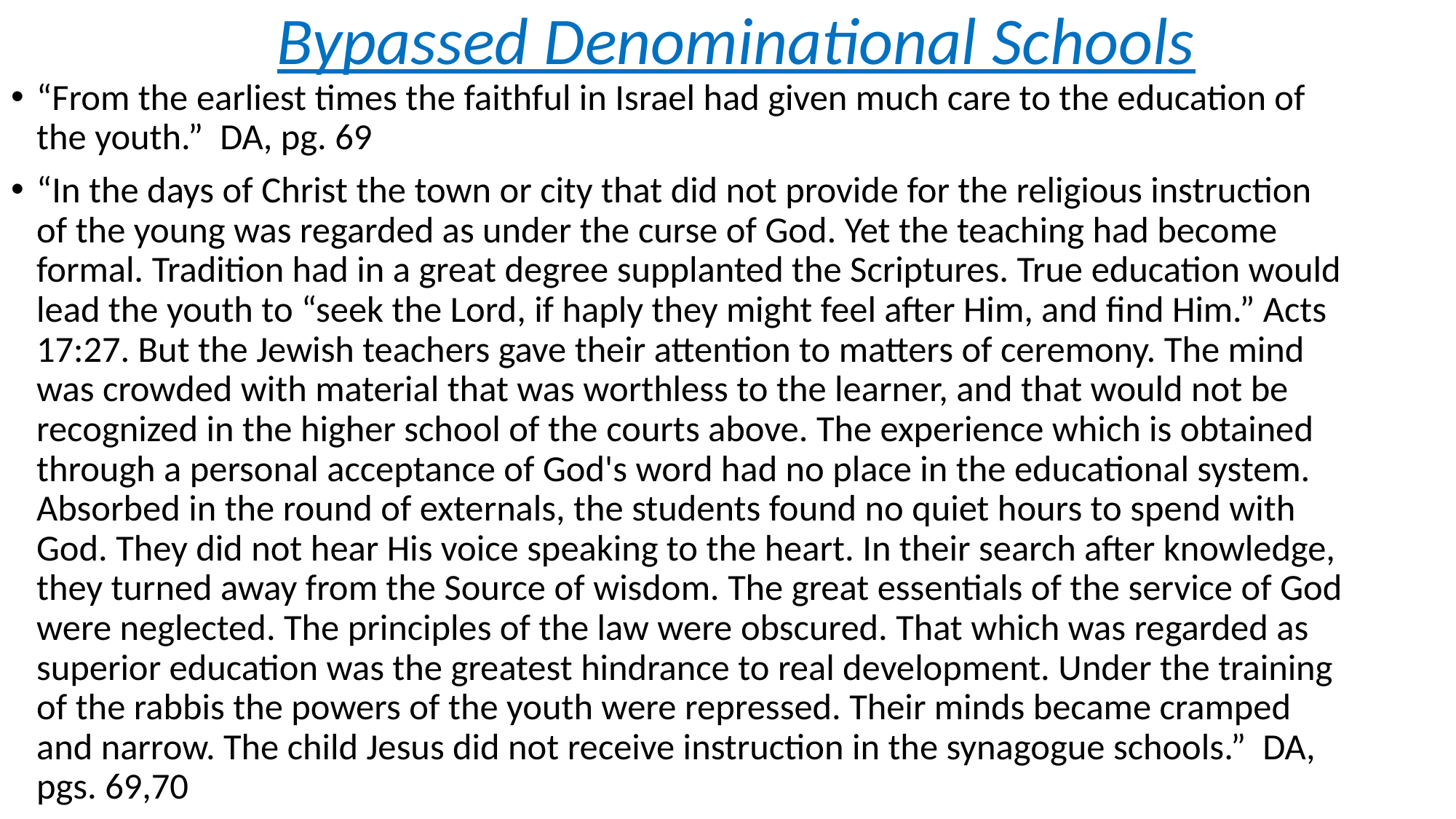

# Bypassed Denominational Schools
“From the earliest times the faithful in Israel had given much care to the education of the youth.”  DA, pg. 69
“In the days of Christ the town or city that did not provide for the religious instruction of the young was regarded as under the curse of God. Yet the teaching had become formal. Tradition had in a great degree supplanted the Scriptures. True education would lead the youth to “seek the Lord, if haply they might feel after Him, and find Him.” Acts 17:27. But the Jewish teachers gave their attention to matters of ceremony. The mind was crowded with material that was worthless to the learner, and that would not be recognized in the higher school of the courts above. The experience which is obtained through a personal acceptance of God's word had no place in the educational system. Absorbed in the round of externals, the students found no quiet hours to spend with God. They did not hear His voice speaking to the heart. In their search after knowledge, they turned away from the Source of wisdom. The great essentials of the service of God were neglected. The principles of the law were obscured. That which was regarded as superior education was the greatest hindrance to real development. Under the training of the rabbis the powers of the youth were repressed. Their minds became cramped and narrow. The child Jesus did not receive instruction in the synagogue schools.”  DA, pgs. 69,70